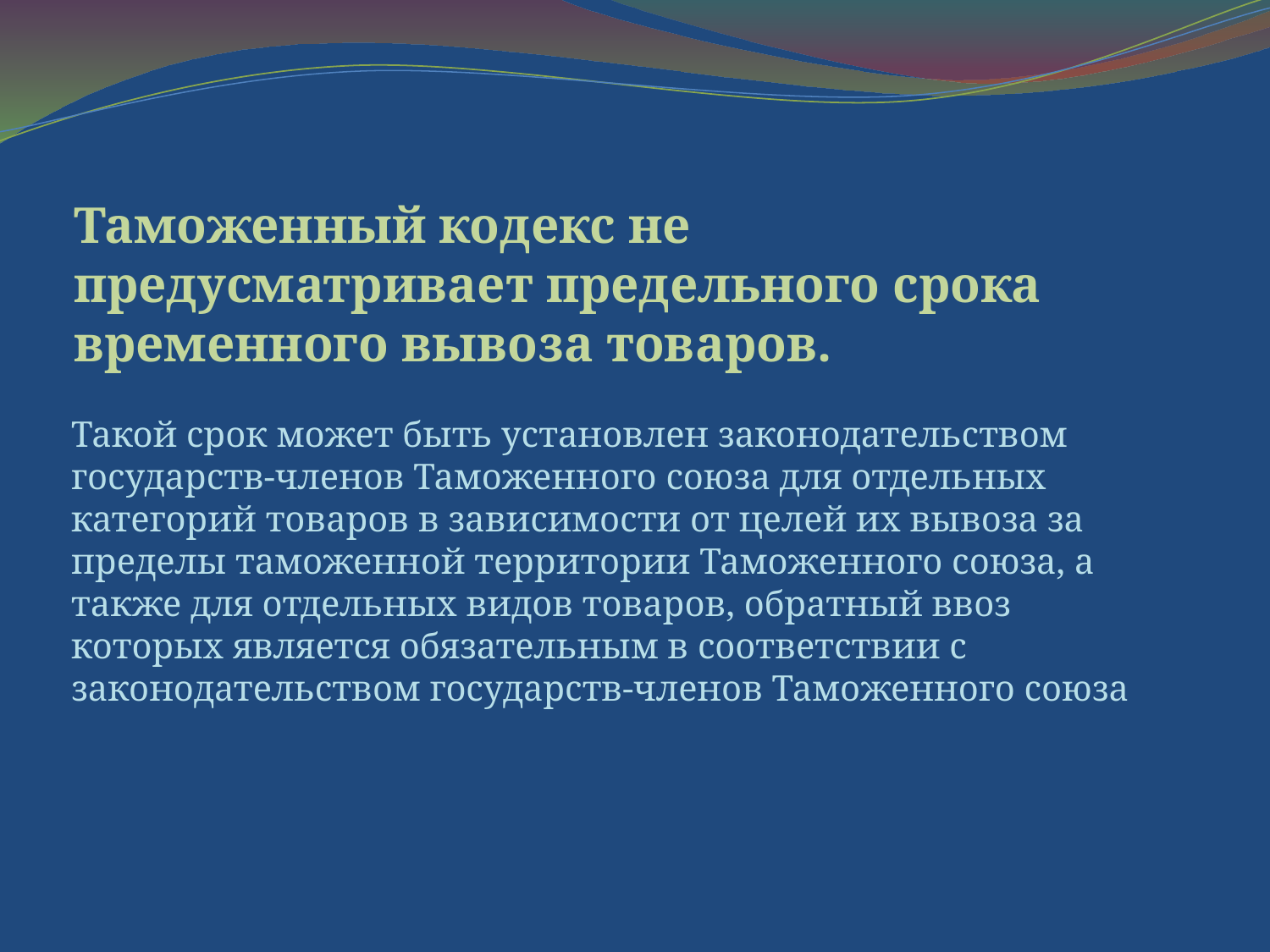

# Таможенный кодекс не предусматривает предельного срока временного вывоза товаров.
Такой срок может быть установлен законодательством государств-членов Таможенного союза для отдельных категорий товаров в зависимости от целей их вывоза за пределы таможенной территории Таможенного союза, а также для отдельных видов товаров, обратный ввоз которых является обязательным в соответствии с законодательством государств-членов Таможенного союза